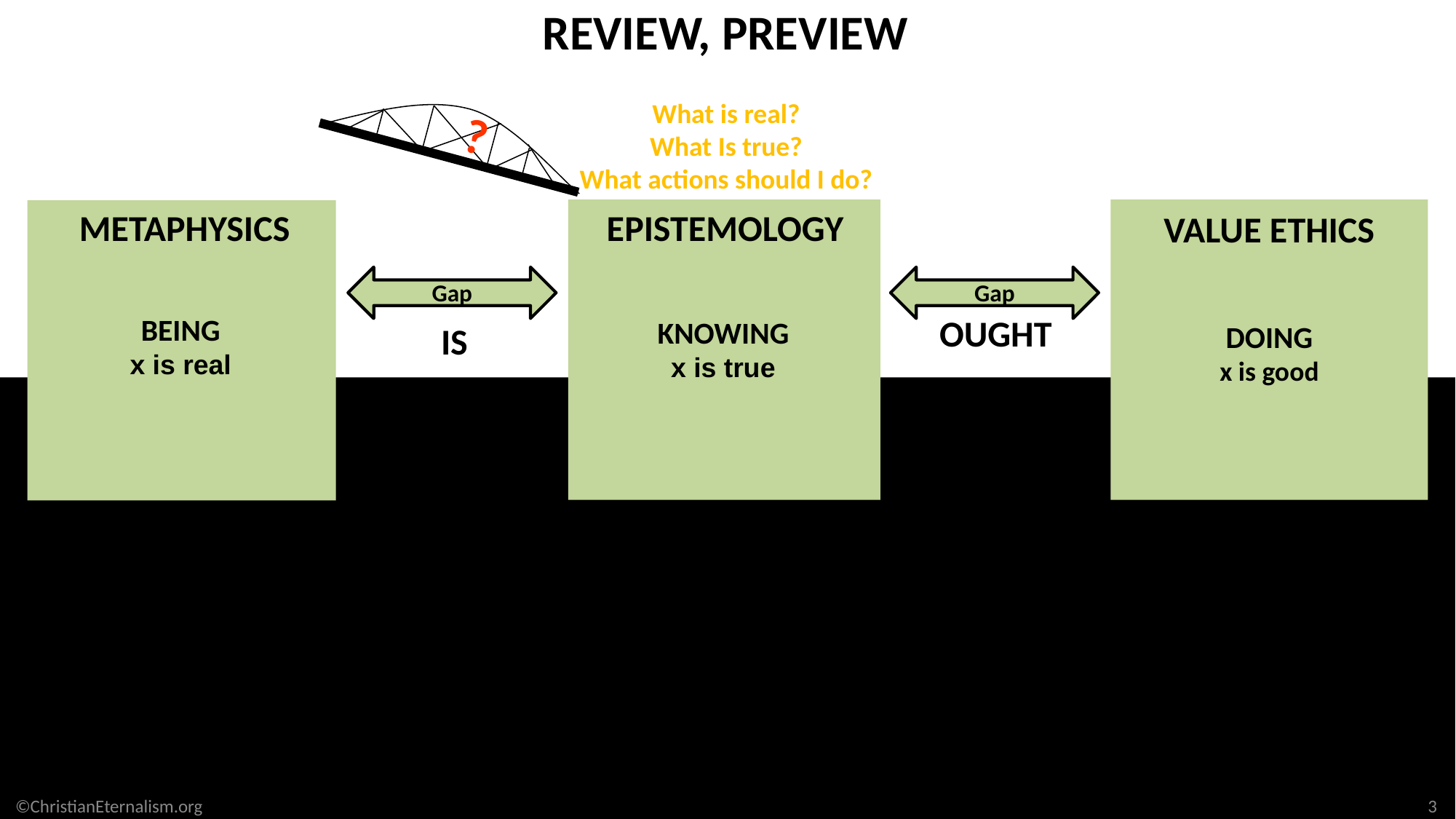

REVIEW, PREVIEW

What is real?
What Is true?
What actions should I do?
?

EPISTEMOLOGY
METAPHYSICS

VALUE ETHICS

Gap

Gap
BEING
x is real
OUGHT
KNOWING
x is true
DOING
x is good
IS
3
©ChristianEternalism.org